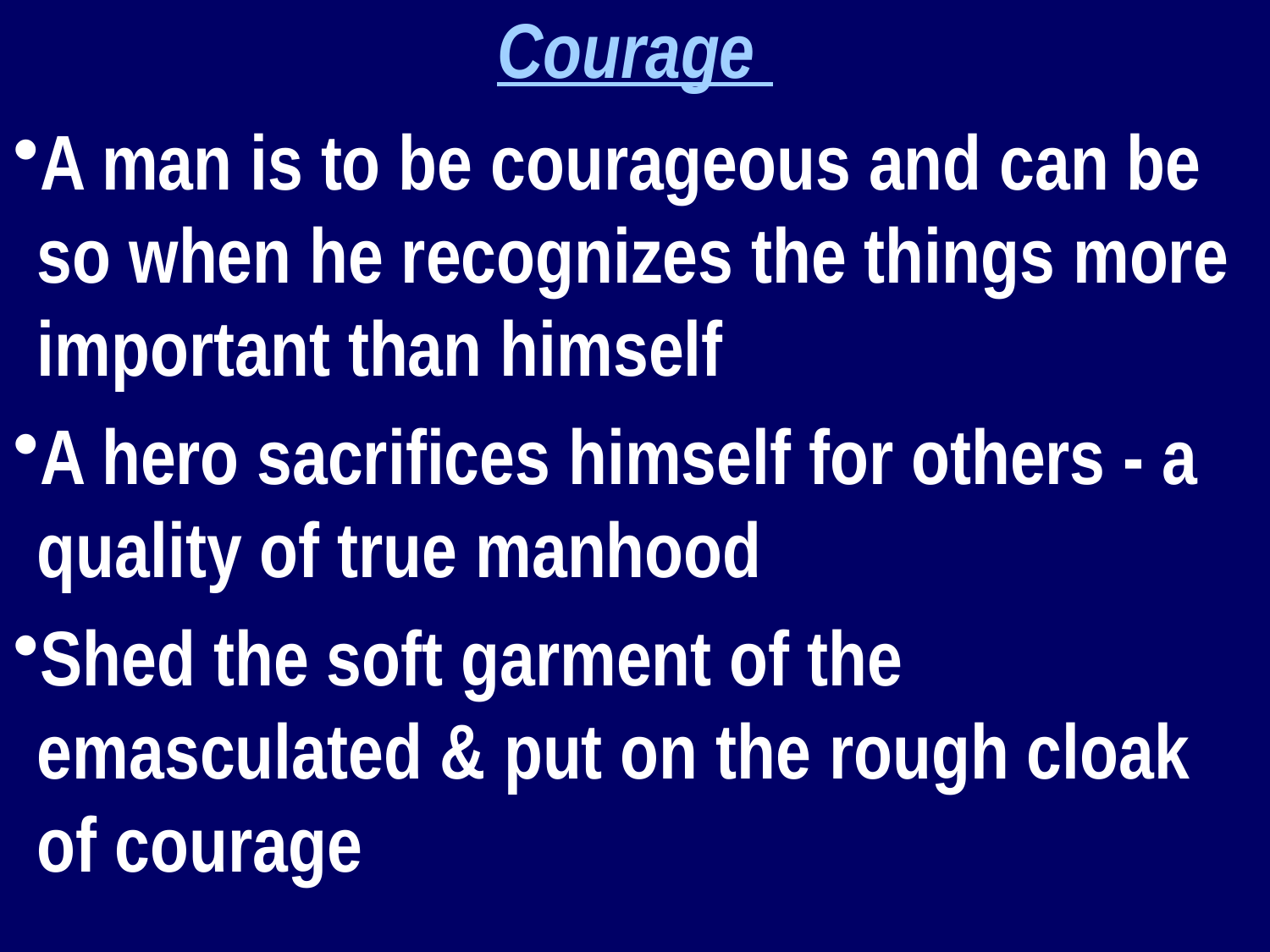

Courage
A man is to be courageous and can be so when he recognizes the things more important than himself
A hero sacrifices himself for others - a quality of true manhood
Shed the soft garment of the emasculated & put on the rough cloak of courage